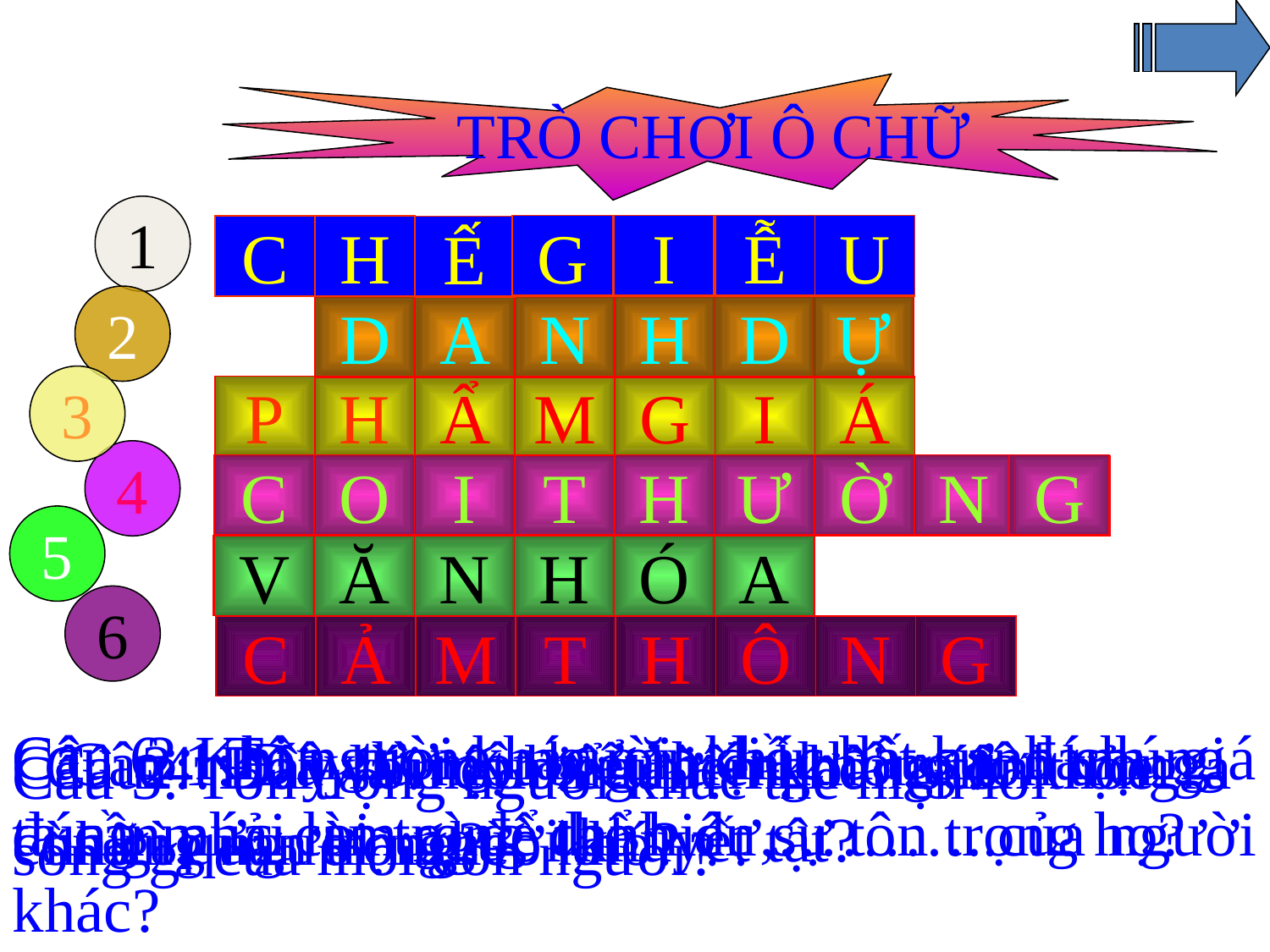

TRÒ CHƠI Ô CHỮ
1
G
I
Ễ
U
C
H
Ế

2
D
A
N
H
D
Ự

3

P
H
Ẩ
M
G
I
Á
4
C
O
I
H
Ư
Ờ
N
G
T

5

V
Ă
N
H
Ó
A
6

C
Ả
M
T
H
Ô
N
G
Câu 3: Tôn trọng người khác là sự đánh giá đúng mức coi trọng danh dự,………..của người khác?
Câu 6: Khi người khác gặp điều bất hạnh chúng ta cần phải làm gì để thể hiện sự tôn trọng họ?
Câu 1: Đây là một biểu hiện không tôn trọng người khuyết tật?
Câu 2: Đối với con người ngoài sức khỏe ra còn gì quan trọng?
Câu 4: Đây là một biểu hiện không tôn trọng những người nghèo khó?
Câu 5: Tôn trọng người khác thể hiện lối sống gì của mỗi con người?